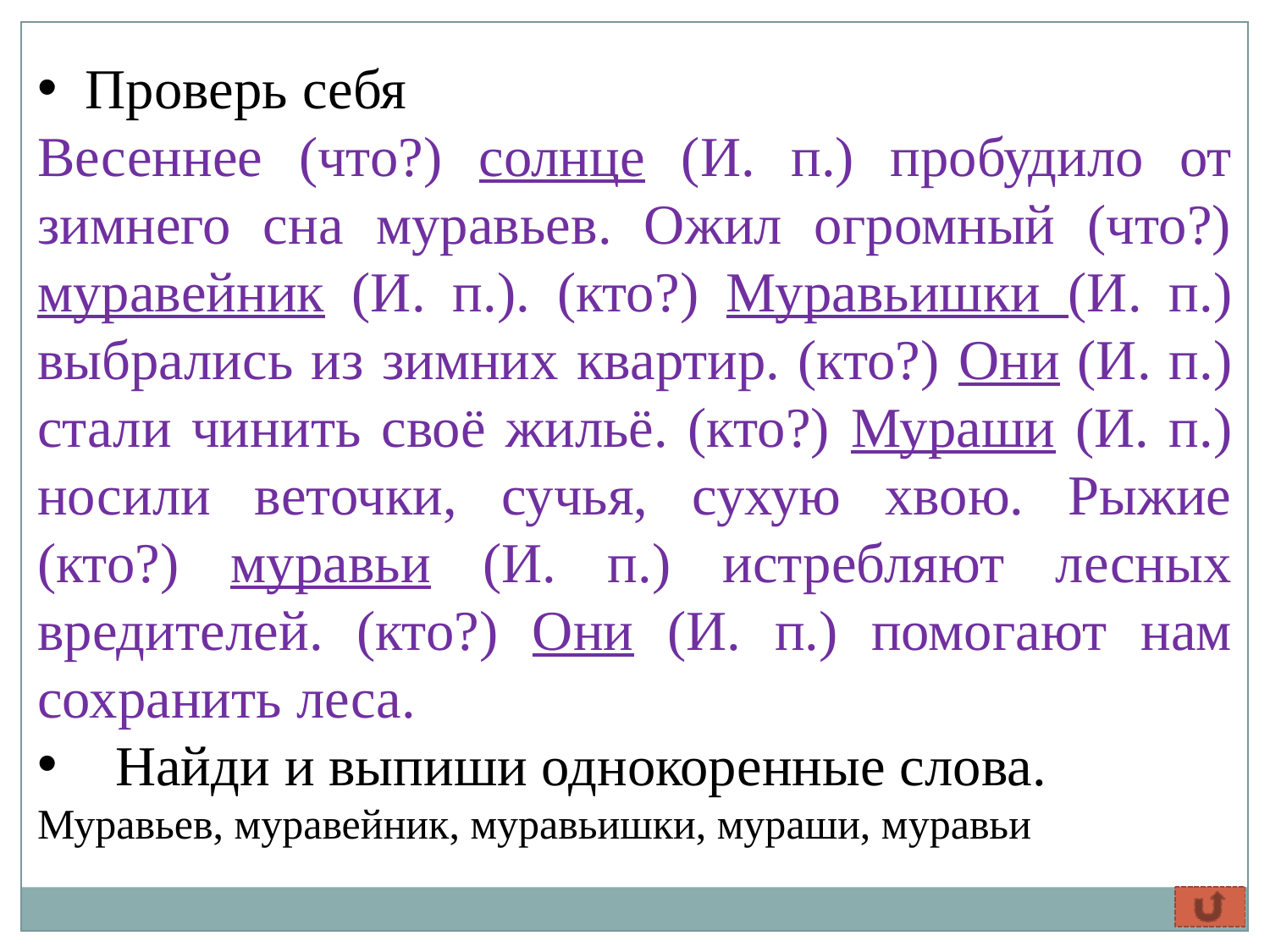

Проверь себя
Весеннее (что?) солнце (И. п.) пробудило от зимнего сна муравьев. Ожил огромный (что?) муравейник (И. п.). (кто?) Муравьишки (И. п.) выбрались из зимних квартир. (кто?) Они (И. п.) стали чинить своё жильё. (кто?) Мураши (И. п.) носили веточки, сучья, сухую хвою. Рыжие (кто?) муравьи (И. п.) истребляют лесных вредителей. (кто?) Они (И. п.) помогают нам сохранить леса.
 Найди и выпиши однокоренные слова.
Муравьев, муравейник, муравьишки, мураши, муравьи